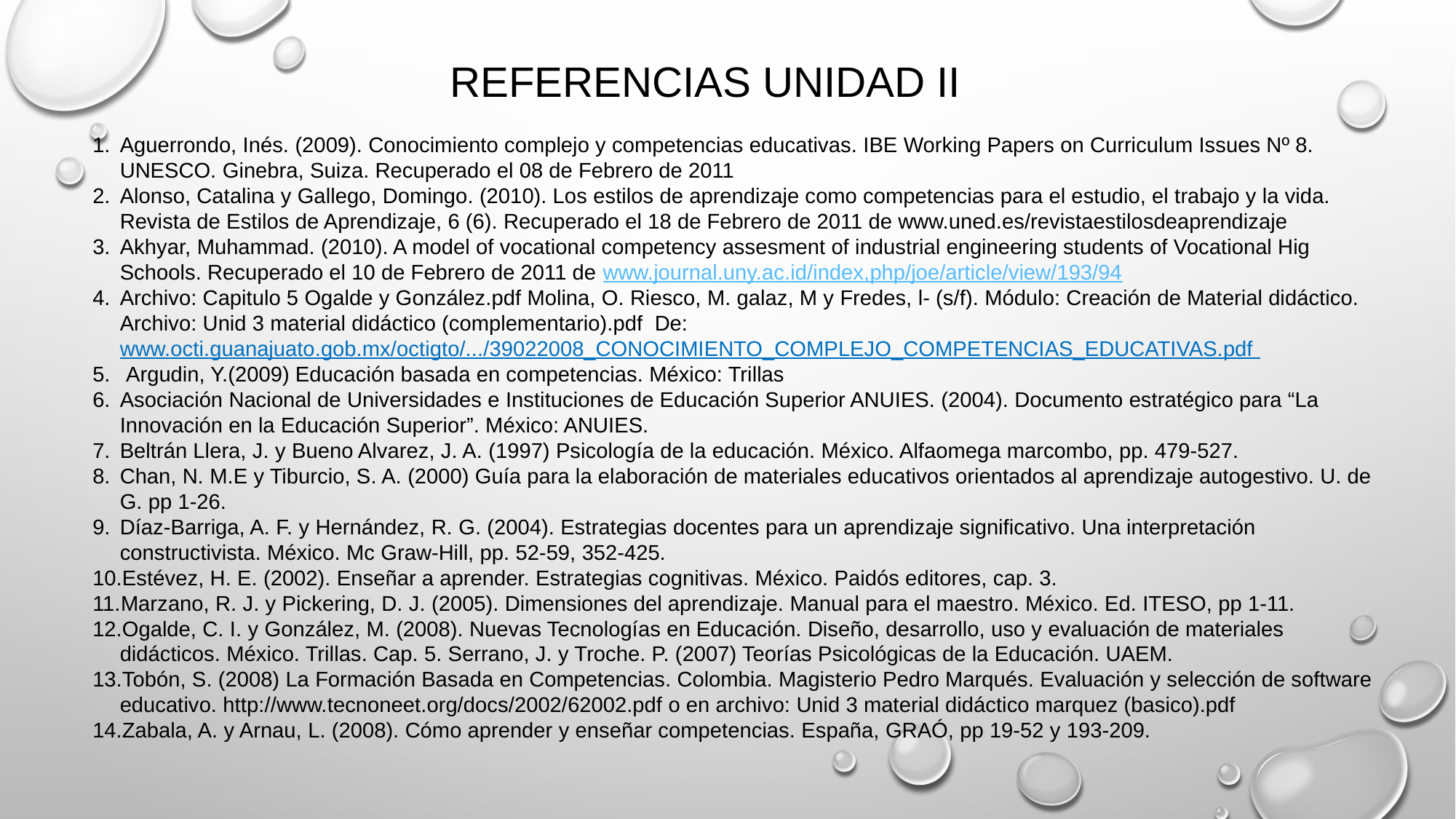

REFERENCIAS UNIDAD II

Aguerrondo, Inés. (2009). Conocimiento complejo y competencias educativas. IBE Working Papers on Curriculum Issues Nº 8. UNESCO. Ginebra, Suiza. Recuperado el 08 de Febrero de 2011
Alonso, Catalina y Gallego, Domingo. (2010). Los estilos de aprendizaje como competencias para el estudio, el trabajo y la vida. Revista de Estilos de Aprendizaje, 6 (6). Recuperado el 18 de Febrero de 2011 de www.uned.es/revistaestilosdeaprendizaje
Akhyar, Muhammad. (2010). A model of vocational competency assesment of industrial engineering students of Vocational Hig Schools. Recuperado el 10 de Febrero de 2011 de www.journal.uny.ac.id/index,php/joe/article/view/193/94
Archivo: Capitulo 5 Ogalde y González.pdf Molina, O. Riesco, M. galaz, M y Fredes, l- (s/f). Módulo: Creación de Material didáctico. Archivo: Unid 3 material didáctico (complementario).pdf  De: www.octi.guanajuato.gob.mx/octigto/.../39022008_CONOCIMIENTO_COMPLEJO_COMPETENCIAS_EDUCATIVAS.pdf
 Argudin, Y.(2009) Educación basada en competencias. México: Trillas
Asociación Nacional de Universidades e Instituciones de Educación Superior ANUIES. (2004). Documento estratégico para “La Innovación en la Educación Superior”. México: ANUIES.
Beltrán Llera, J. y Bueno Alvarez, J. A. (1997) Psicología de la educación. México. Alfaomega marcombo, pp. 479-527.
Chan, N. M.E y Tiburcio, S. A. (2000) Guía para la elaboración de materiales educativos orientados al aprendizaje autogestivo. U. de G. pp 1-26.
Díaz-Barriga, A. F. y Hernández, R. G. (2004). Estrategias docentes para un aprendizaje significativo. Una interpretación constructivista. México. Mc Graw-Hill, pp. 52-59, 352-425.
Estévez, H. E. (2002). Enseñar a aprender. Estrategias cognitivas. México. Paidós editores, cap. 3.
Marzano, R. J. y Pickering, D. J. (2005). Dimensiones del aprendizaje. Manual para el maestro. México. Ed. ITESO, pp 1-11.
Ogalde, C. I. y González, M. (2008). Nuevas Tecnologías en Educación. Diseño, desarrollo, uso y evaluación de materiales didácticos. México. Trillas. Cap. 5. Serrano, J. y Troche. P. (2007) Teorías Psicológicas de la Educación. UAEM.
Tobón, S. (2008) La Formación Basada en Competencias. Colombia. Magisterio Pedro Marqués. Evaluación y selección de software educativo. http://www.tecnoneet.org/docs/2002/62002.pdf o en archivo: Unid 3 material didáctico marquez (basico).pdf
Zabala, A. y Arnau, L. (2008). Cómo aprender y enseñar competencias. España, GRAÓ, pp 19-52 y 193-209.